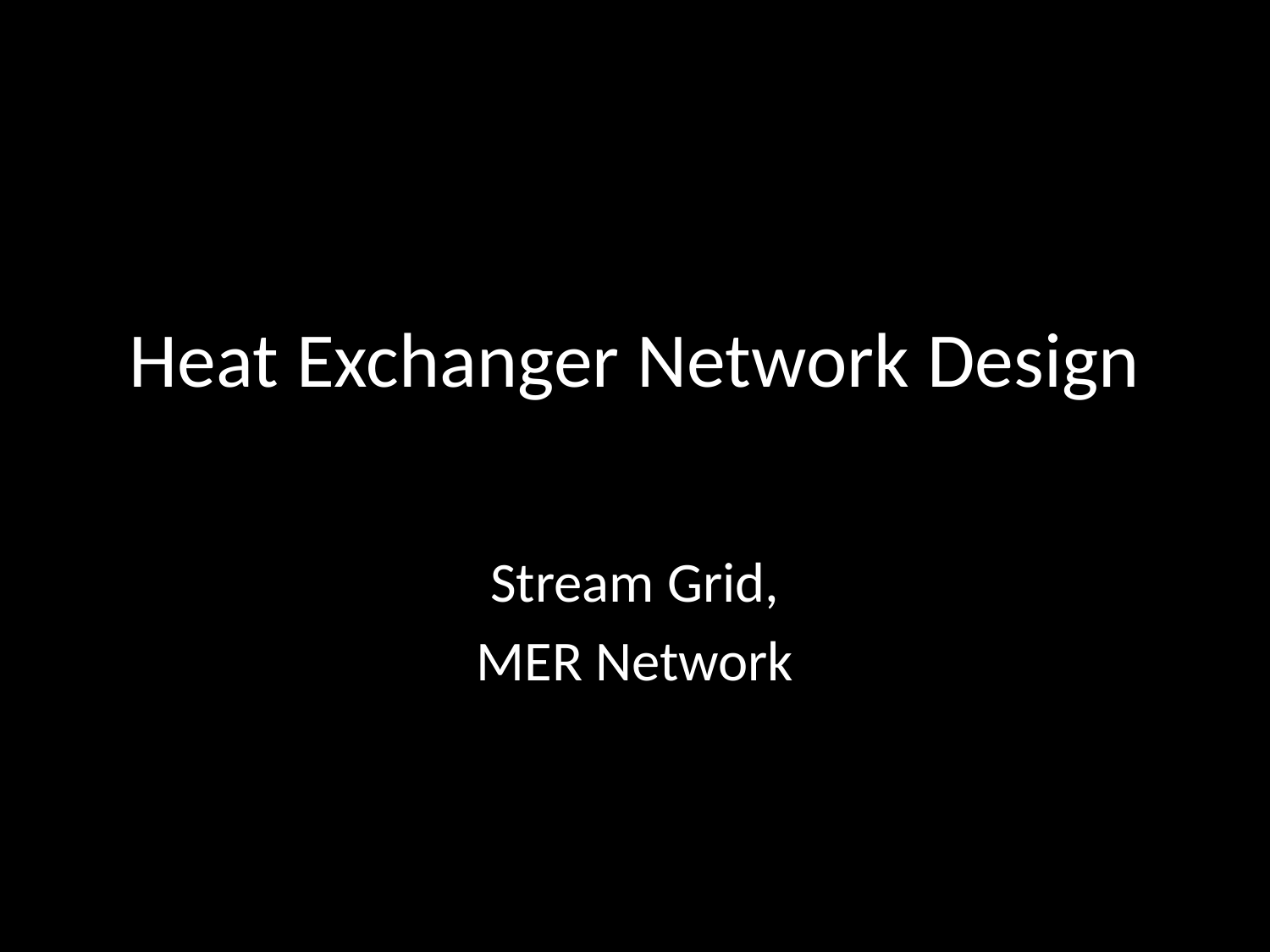

# Heat Exchanger Network Design
Stream Grid,
MER Network